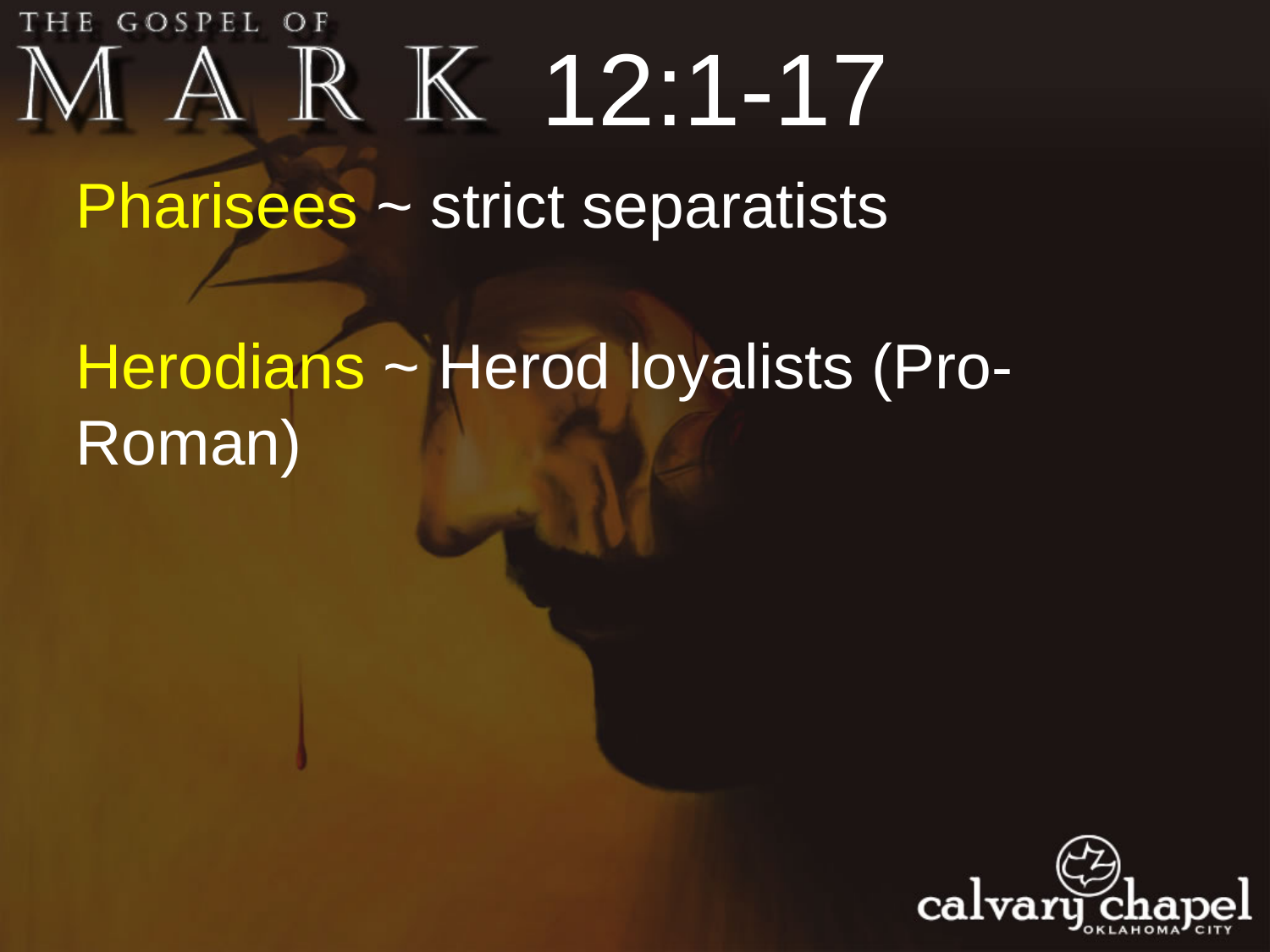

12:1-17
Pharisees ~ strict separatists
Herodians ~ Herod loyalists (Pro-Roman)